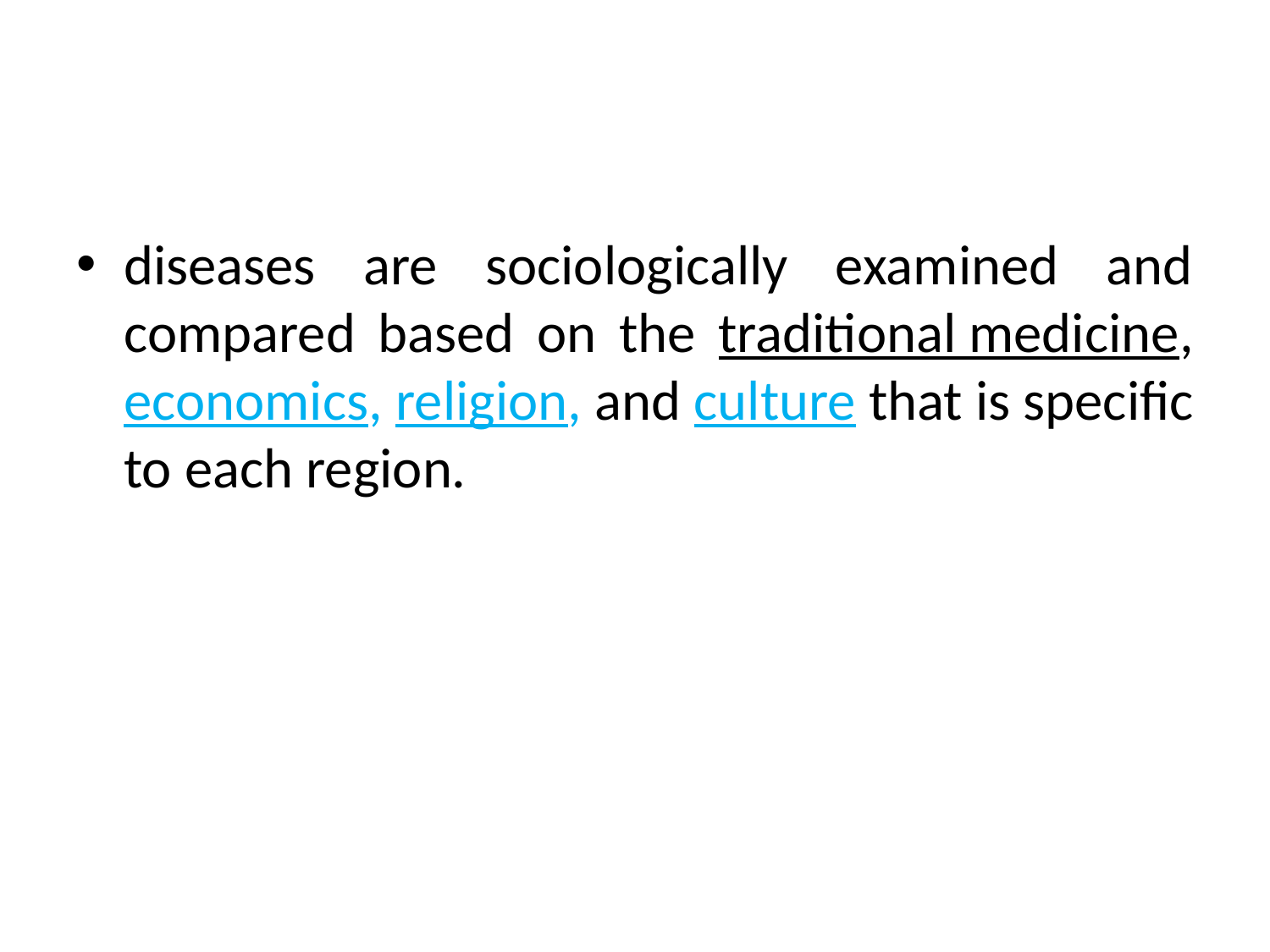

#
diseases are sociologically examined and compared based on the traditional medicine, economics, religion, and culture that is specific to each region.